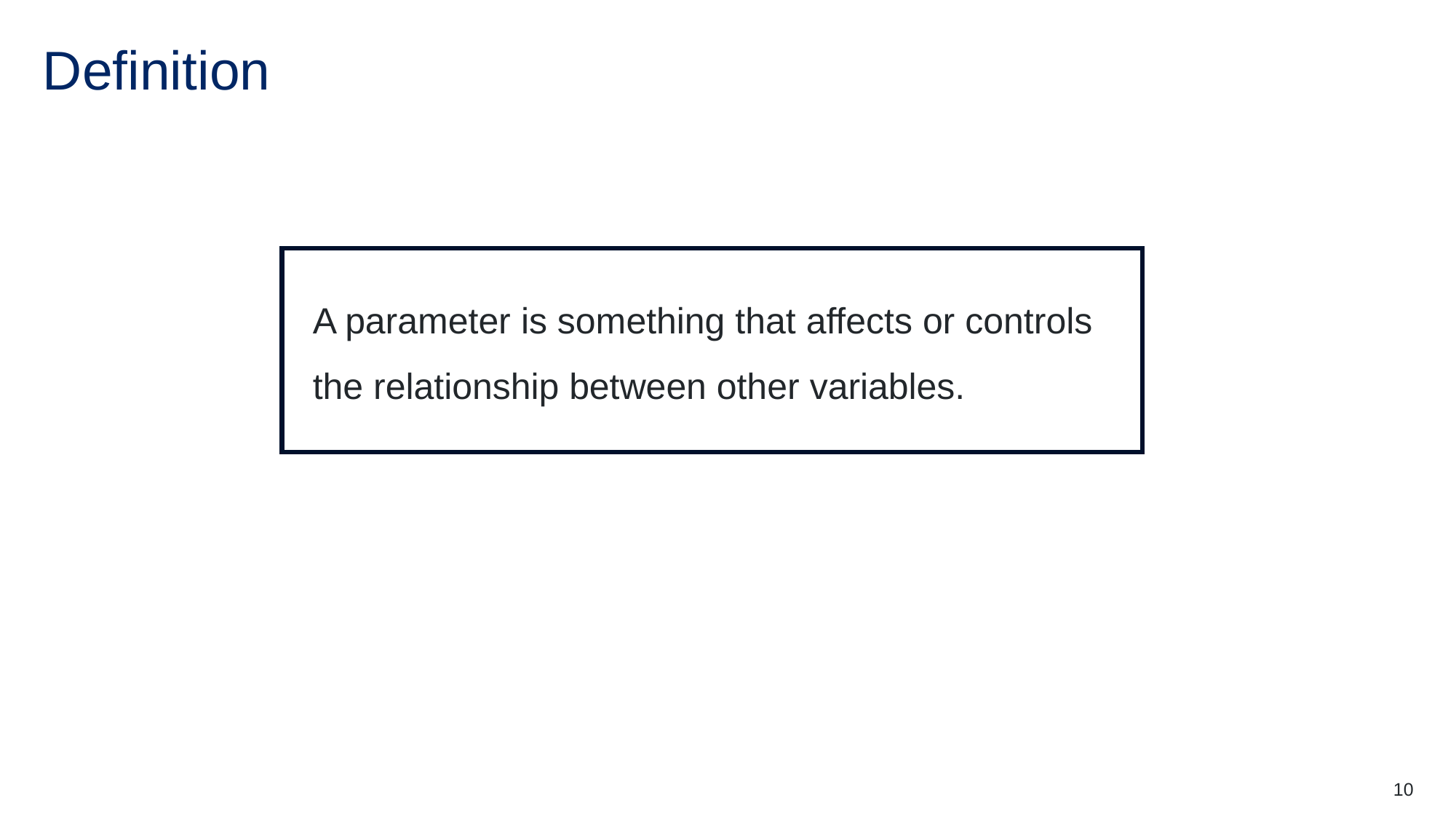

# Definition

A parameter is something that affects or controls the relationship between other variables.
10